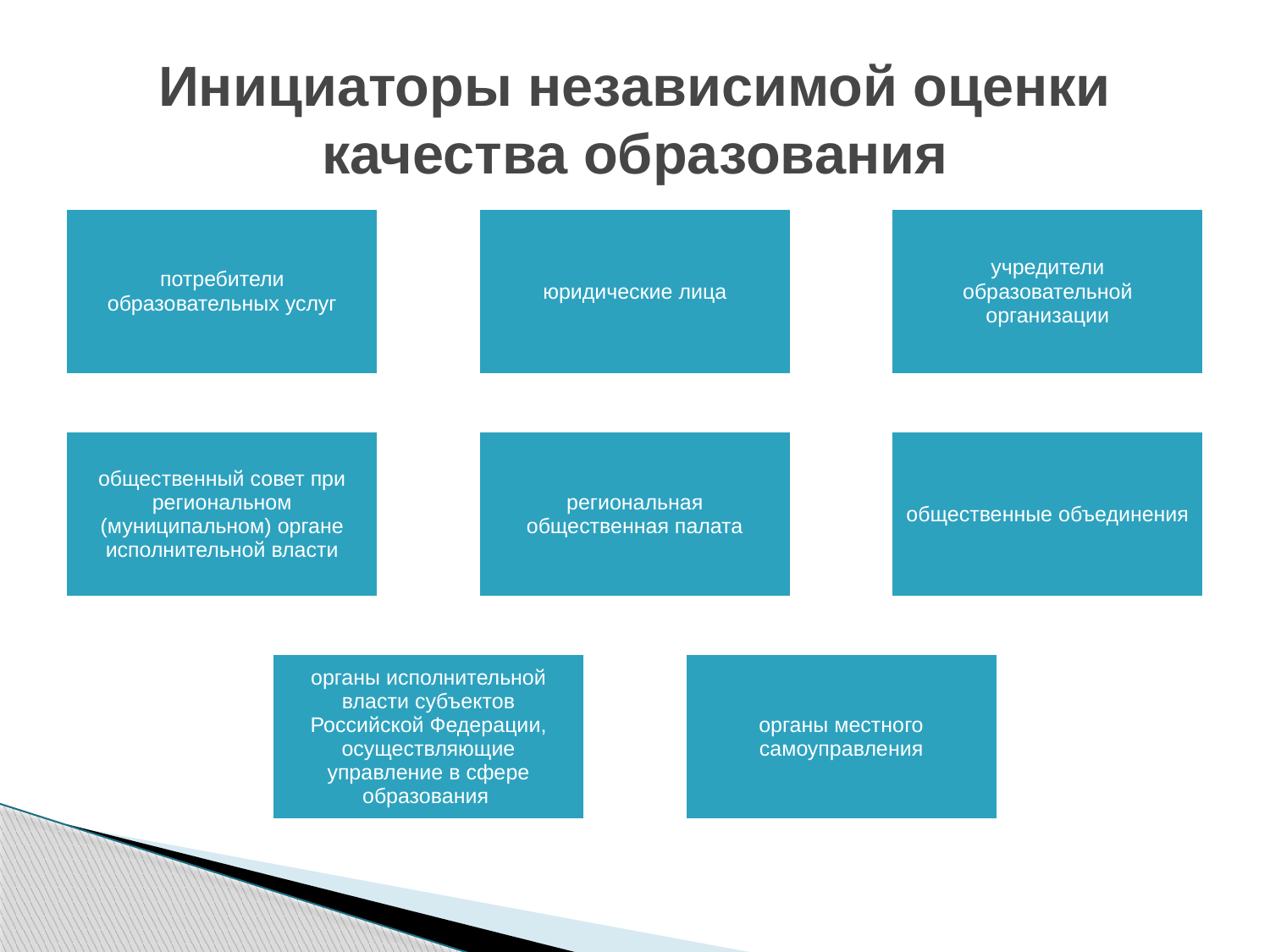

# Инициаторы независимой оценки качества образования
потребители образовательных услуг
юридические лица
учредители образовательной организации
общественный совет при региональном (муниципальном) органе исполнительной власти
региональная общественная палата
общественные объединения
органы исполнительной власти субъектов Российской Федерации, осуществляющие управление в сфере образования
органы местного самоуправления